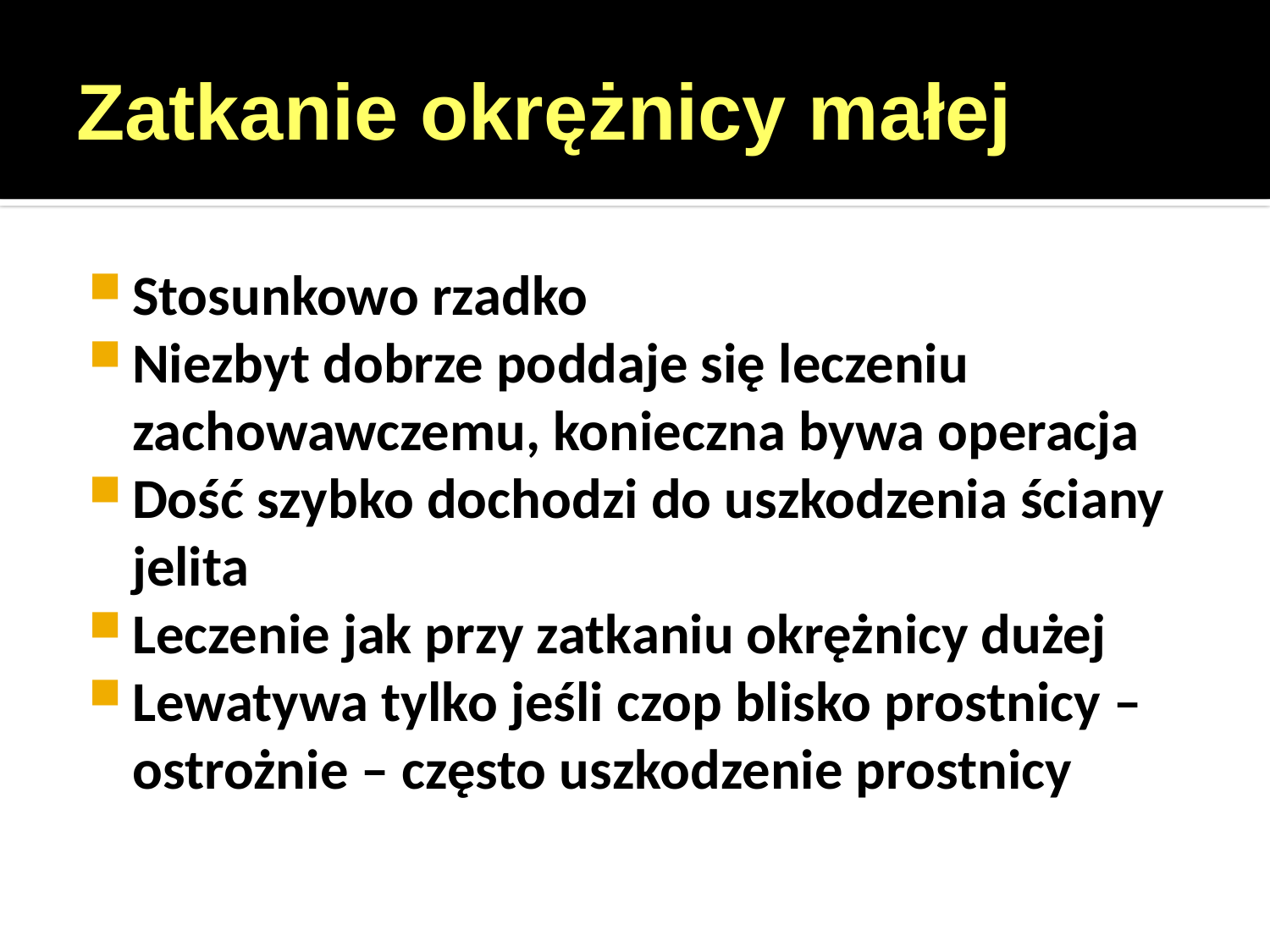

# Zatkanie okrężnicy małej
Stosunkowo rzadko
Niezbyt dobrze poddaje się leczeniu zachowawczemu, konieczna bywa operacja
Dość szybko dochodzi do uszkodzenia ściany jelita
Leczenie jak przy zatkaniu okrężnicy dużej
Lewatywa tylko jeśli czop blisko prostnicy – ostrożnie – często uszkodzenie prostnicy